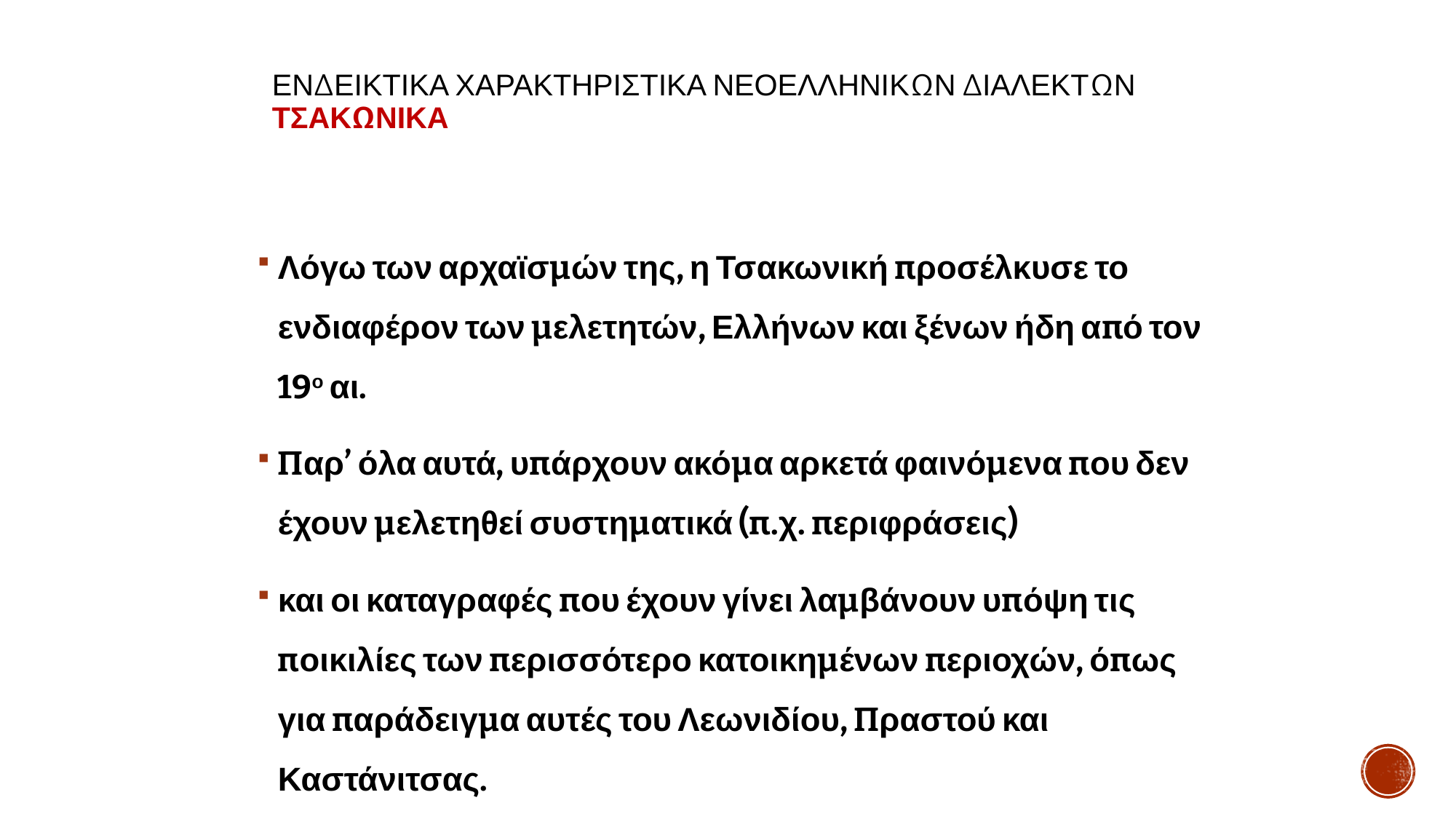

# ΕΝΔΕΙΚΤΙΚΑ ΧΑΡΑΚΤΗΡΙΣΤΙΚΑ ΝΕΟΕΛΛΗΝΙΚΩΝ ΔΙΑΛΕΚΤΩΝ Τσακωνικα
Λόγω των αρχαϊσμών της, η Τσακωνική προσέλκυσε το ενδιαφέρον των μελετητών, Ελλήνων και ξένων ήδη από τον 19ο αι.
Παρ’ όλα αυτά, υπάρχουν ακόμα αρκετά φαινόμενα που δεν έχουν μελετηθεί συστηματικά (π.χ. περιφράσεις)
και οι καταγραφές που έχουν γίνει λαμβάνουν υπόψη τις ποικιλίες των περισσότερο κατοικημένων περιοχών, όπως για παράδειγμα αυτές του Λεωνιδίου, Πραστού και Καστάνιτσας.